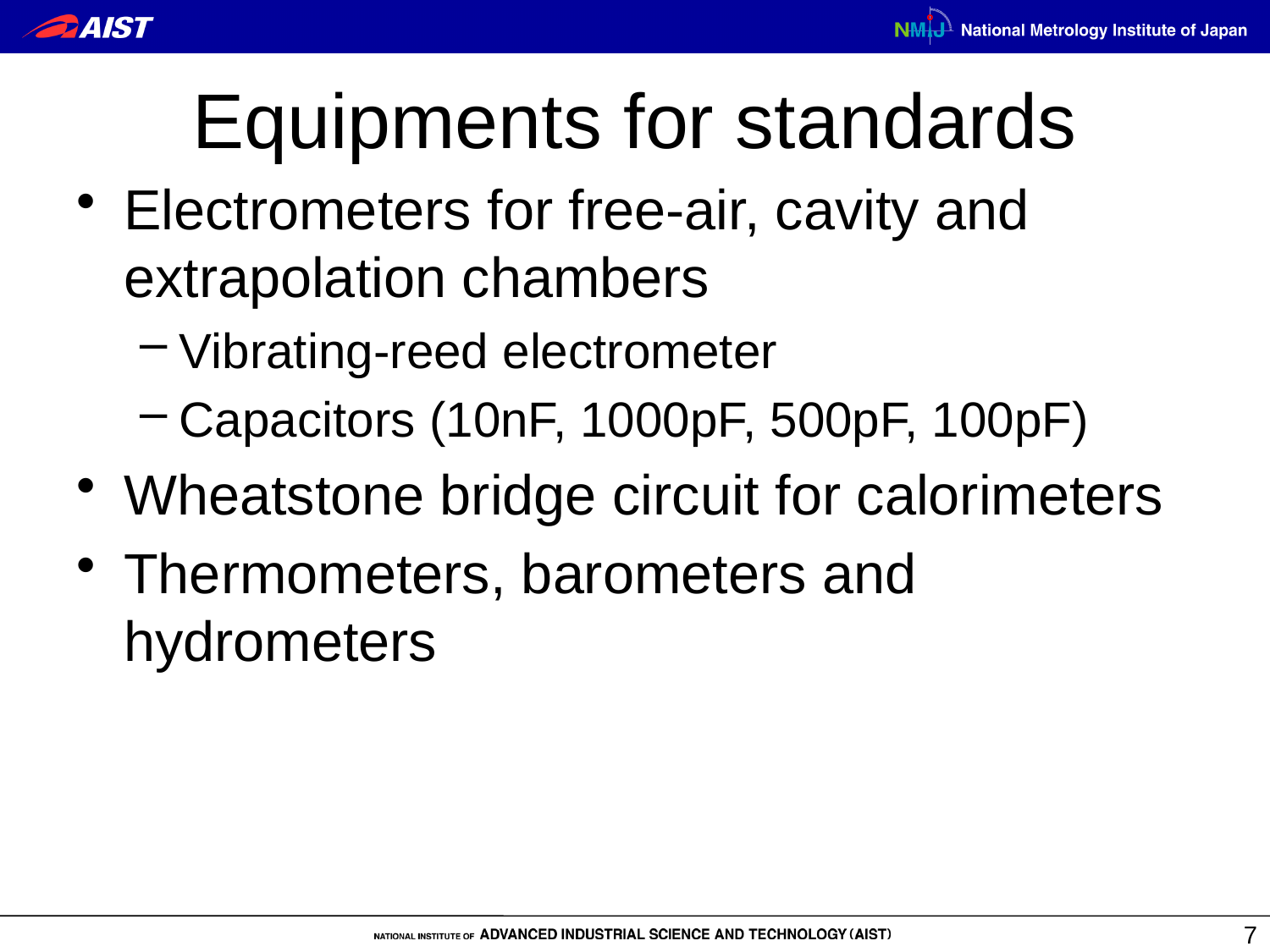

# Equipments for standards
Electrometers for free-air, cavity and extrapolation chambers
Vibrating-reed electrometer
Capacitors (10nF, 1000pF, 500pF, 100pF)
Wheatstone bridge circuit for calorimeters
Thermometers, barometers and hydrometers
7